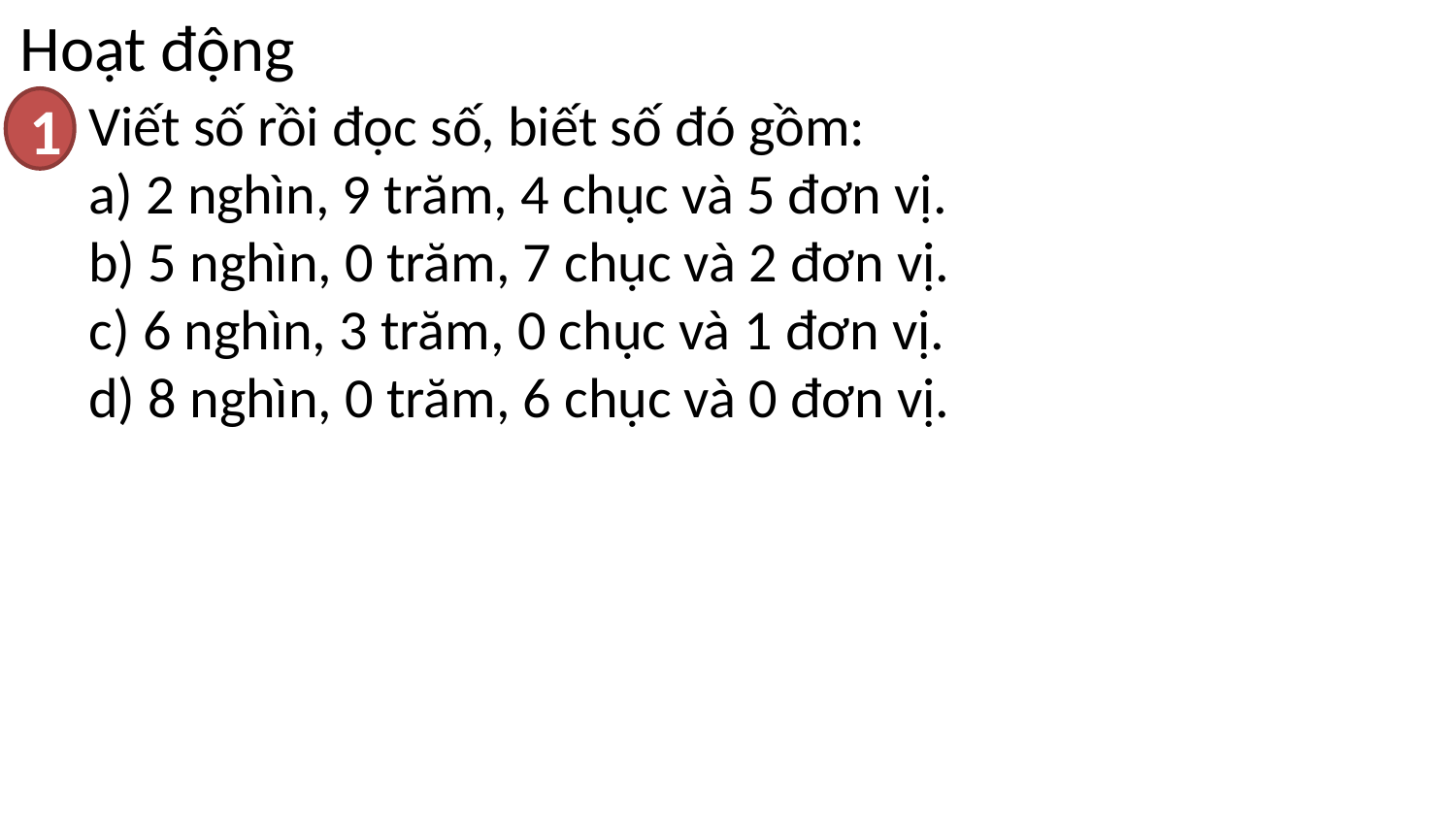

Hoạt động
Viết số rồi đọc số, biết số đó gồm:
a) 2 nghìn, 9 trăm, 4 chục và 5 đơn vị.
b) 5 nghìn, 0 trăm, 7 chục và 2 đơn vị.
c) 6 nghìn, 3 trăm, 0 chục và 1 đơn vị.
d) 8 nghìn, 0 trăm, 6 chục và 0 đơn vị.
1